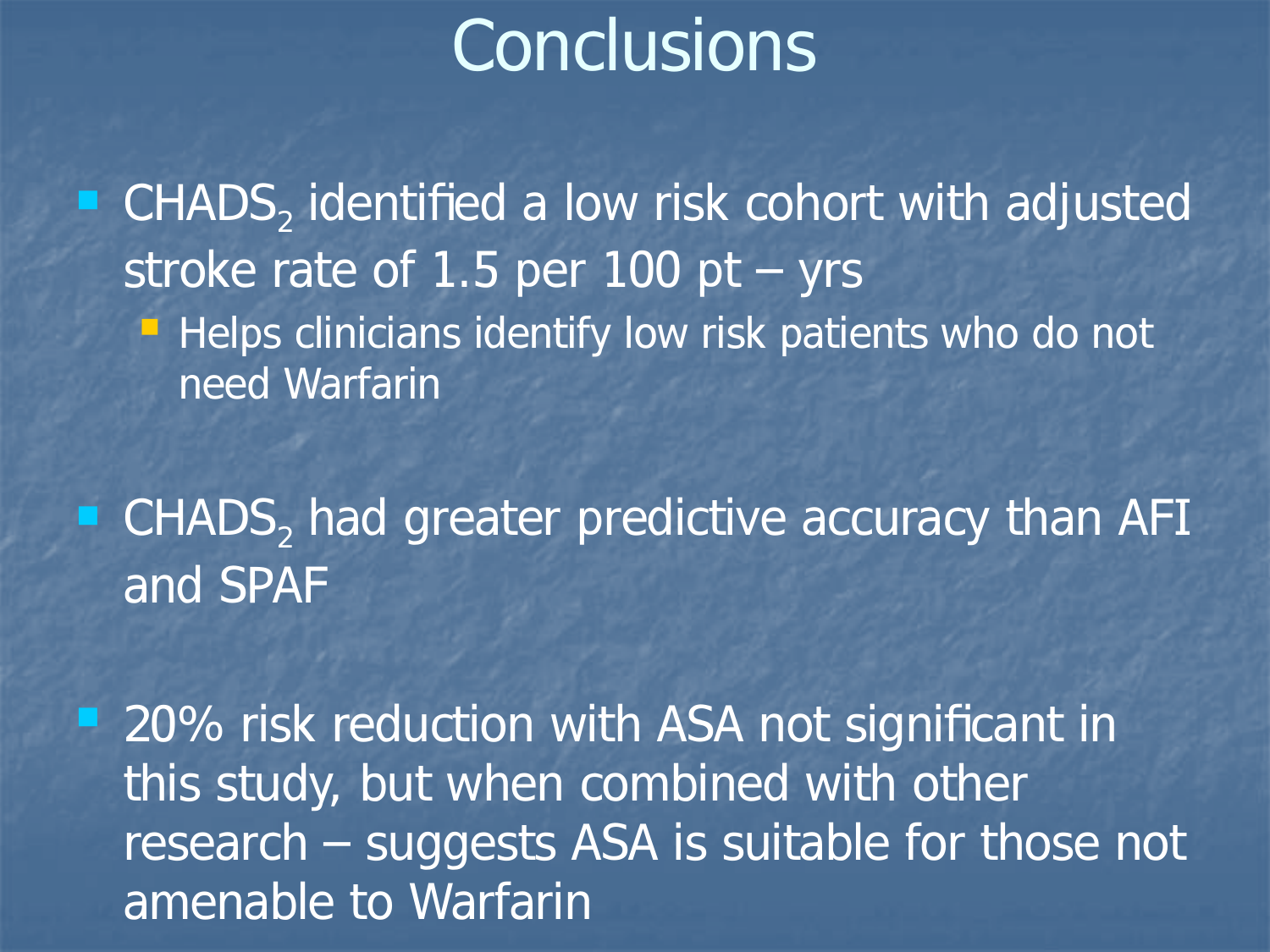

# Conclusions

CHADS2 identified a low risk cohort with adjusted stroke rate of 1.5 per 100 pt – yrs
Helps clinicians identify low risk patients who do not need Warfarin

CHADS2 had greater predictive accuracy than AFI and SPAF

20% risk reduction with ASA not significant in this study, but when combined with other research – suggests ASA is suitable for those not amenable to Warfarin